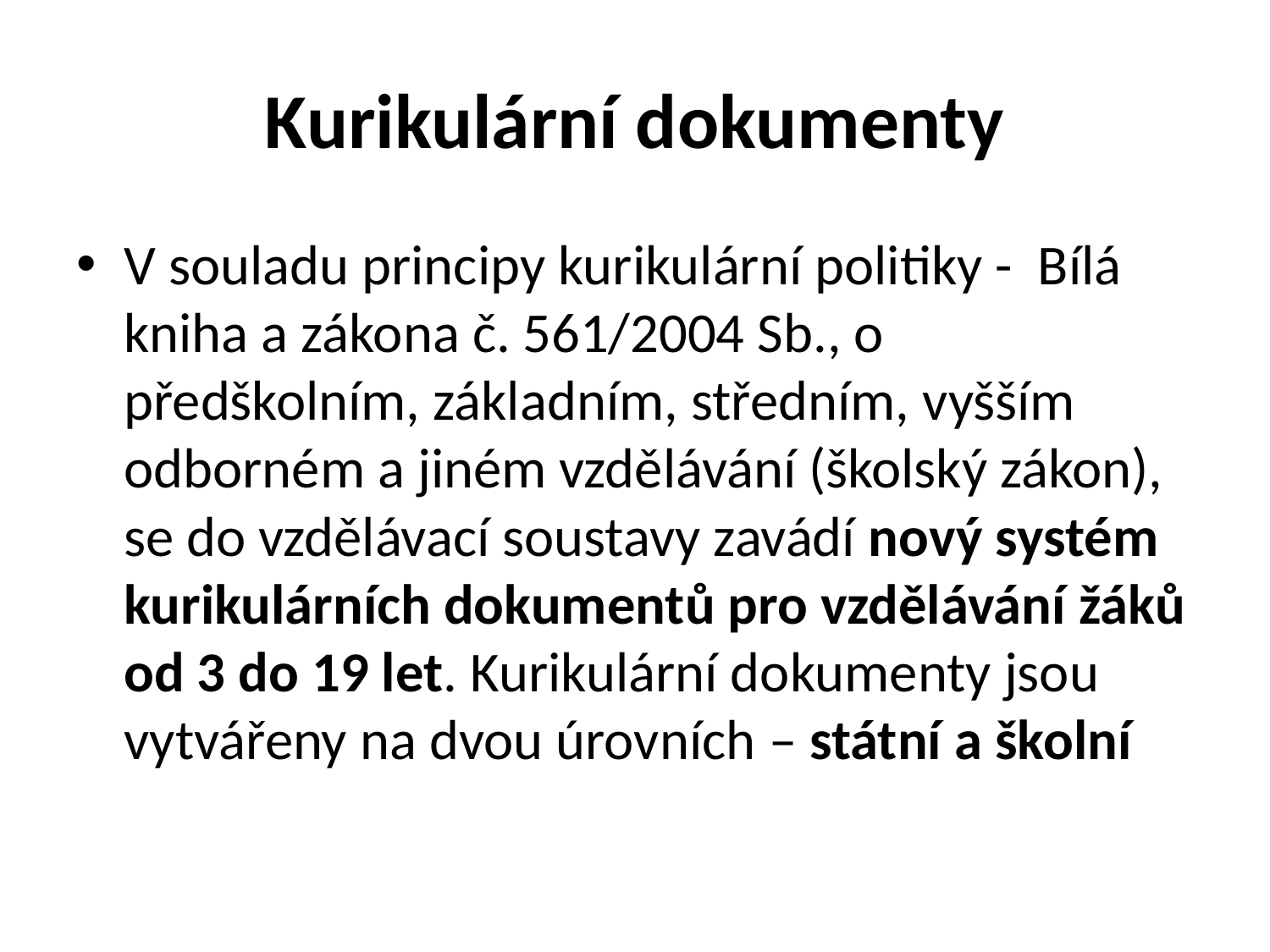

# Kurikulární dokumenty
V souladu principy kurikulární politiky -  Bílá kniha a zákona č. 561/2004 Sb., o předškolním, základním, středním, vyšším odborném a jiném vzdělávání (školský zákon), se do vzdělávací soustavy zavádí nový systém kurikulárních dokumentů pro vzdělávání žáků od 3 do 19 let. Kurikulární dokumenty jsou vytvářeny na dvou úrovních – státní a školní